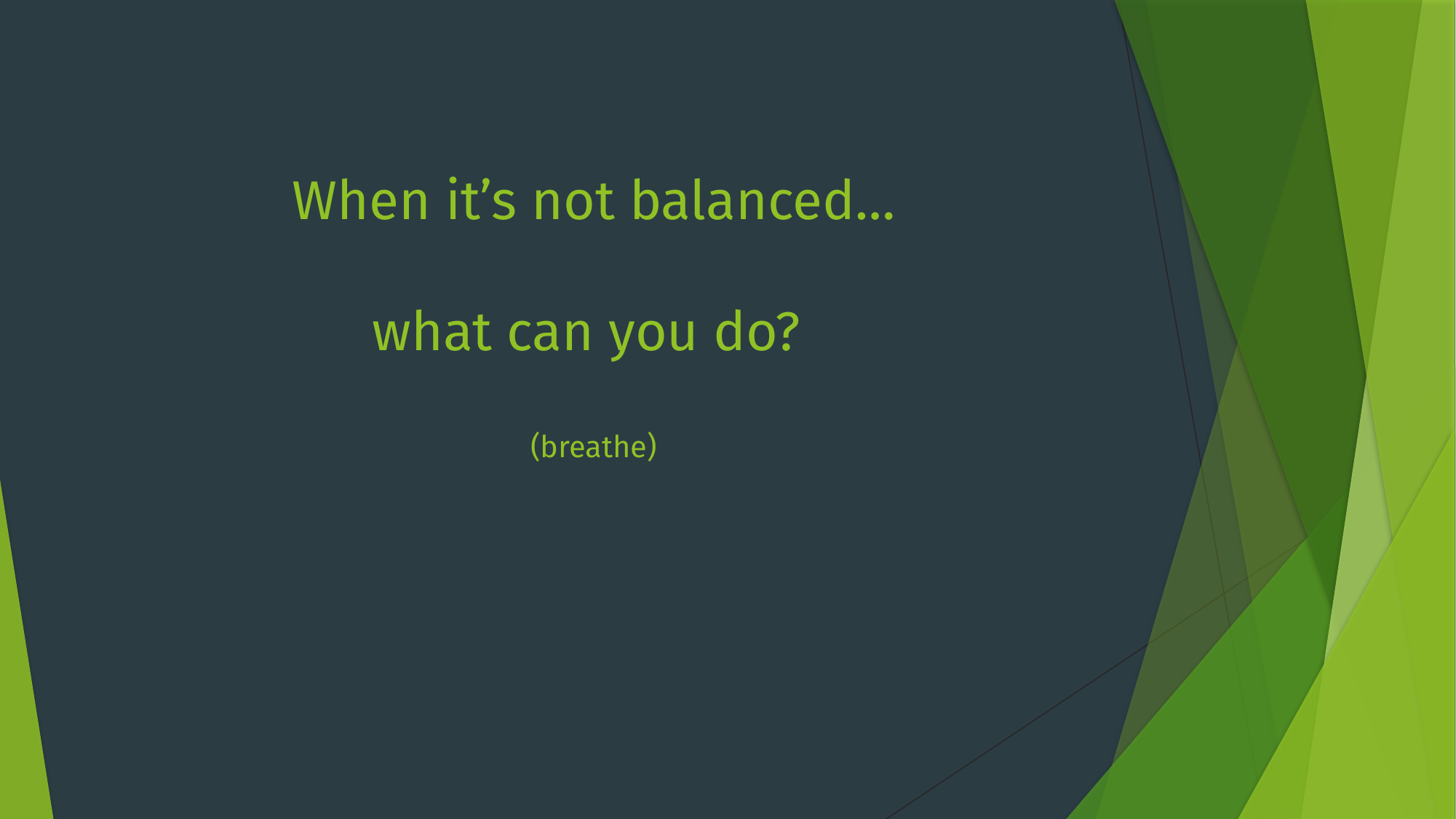

# When it’s not balanced… what can you do? (breathe)